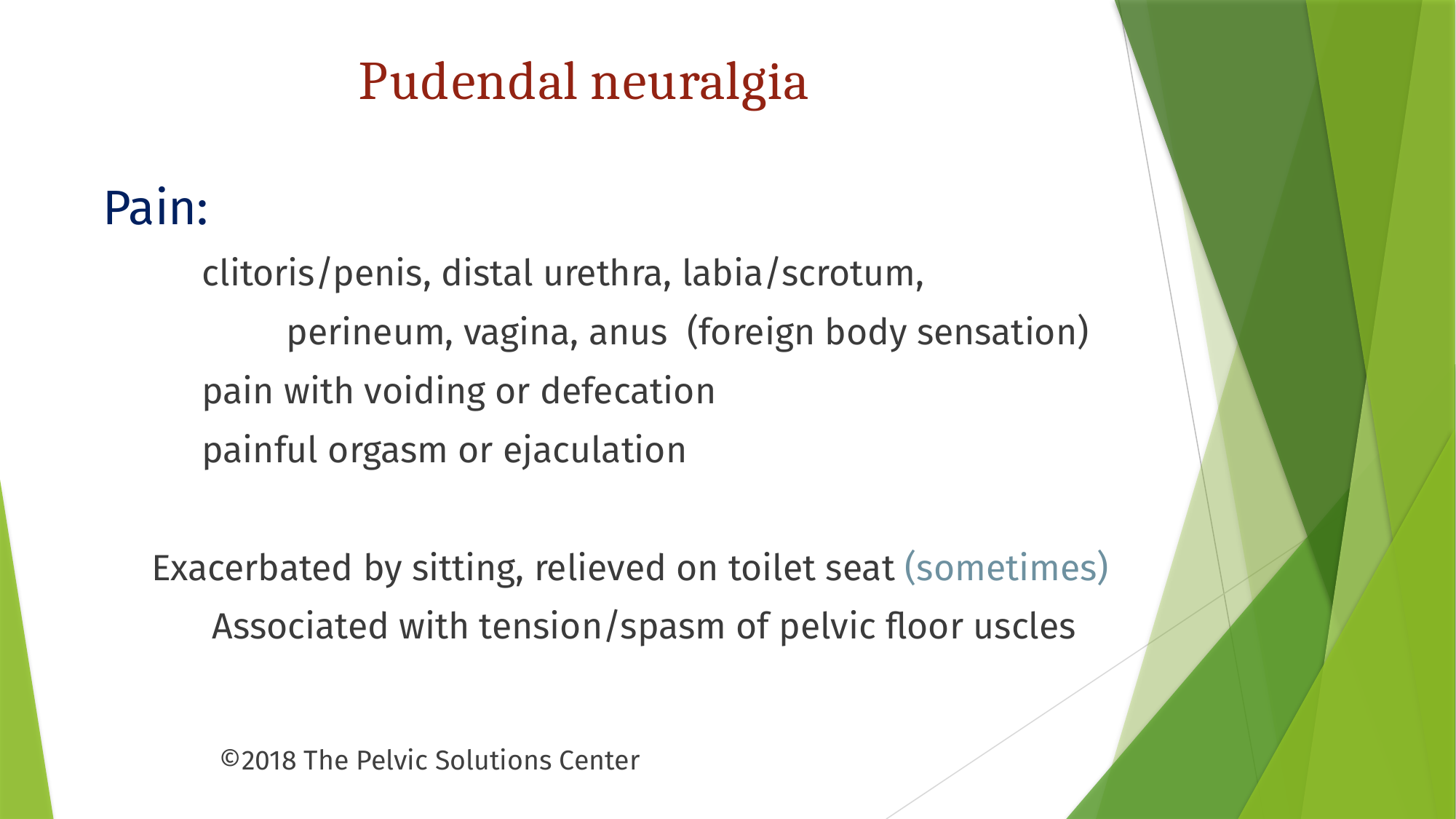

# Pudendal neuralgia
Pain:
	      clitoris/penis, distal urethra, labia/scrotum,
                   perineum, vagina, anus  (foreign body sensation)
	      pain with voiding or defecation
	      painful orgasm or ejaculation

     Exacerbated by sitting, relieved on toilet seat (sometimes)
	Associated with tension/spasm of pelvic floor uscles

										 ©2018 The Pelvic Solutions Center